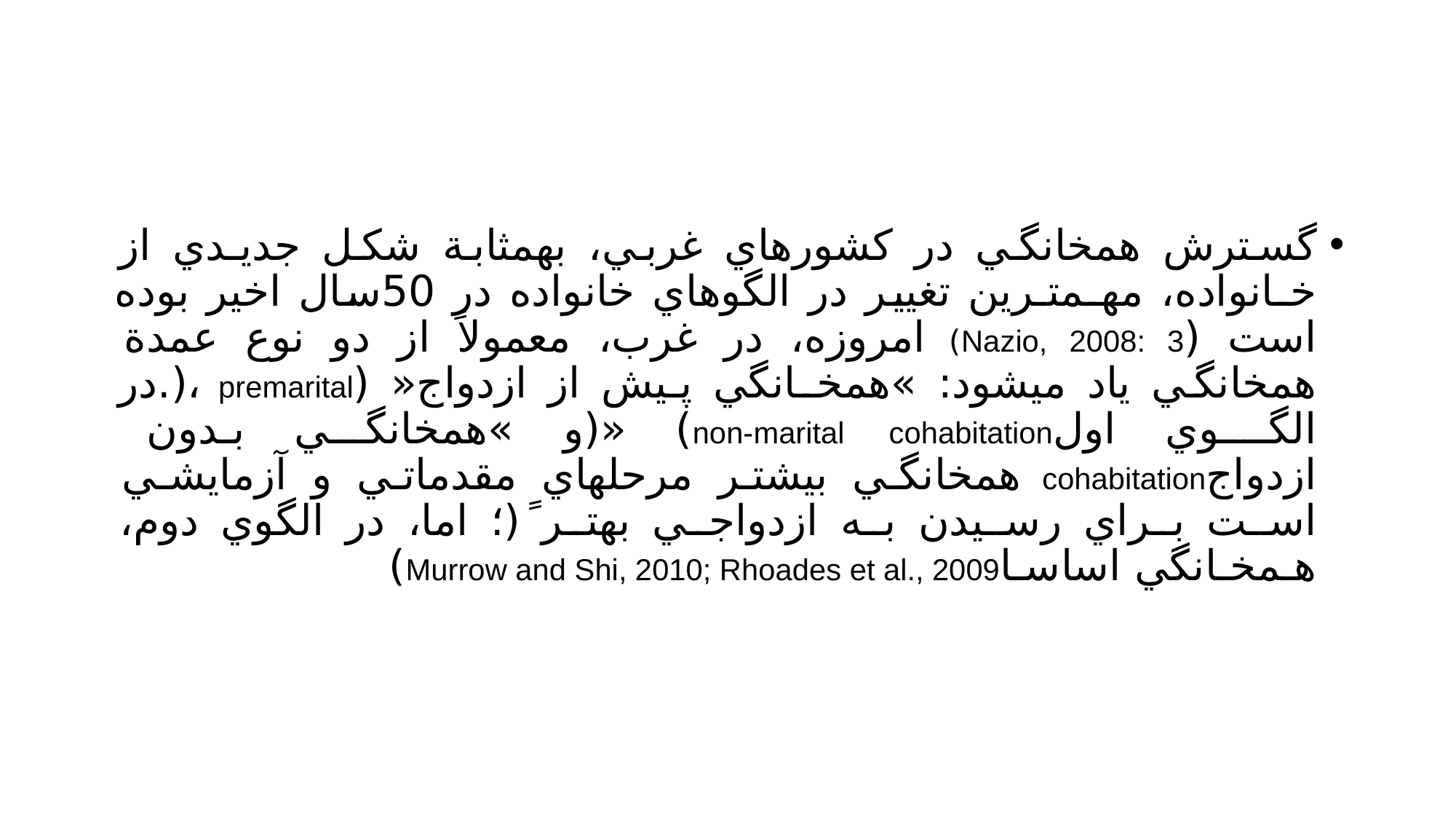

#
گسترش همخانگي در كشورهاي غربي، بهمثابة شكل جديـدي از خـانواده، مهـمتـرين تغيير در الگوهاي خانواده در 50سال اخير بوده است (Nazio, 2008: 3) امروزه، در غرب، معمولاً از دو نوع عمدة همخانگي ياد ميشود: »همخـانگي پـيش از ازدواج« (premarital ،(.در الگـوي اولnon-marital cohabitation) «(و »همخانگي بـدون ازدواجcohabitation همخانگي بيشتر مرحلهاي مقدماتي و آزمايشـي اسـت بـراي رسـيدن بـه ازدواجـي بهتـر ً(؛ اما، در الگوي دوم، هـمخـانگي اساسـاMurrow and Shi, 2010; Rhoades et al., 2009)